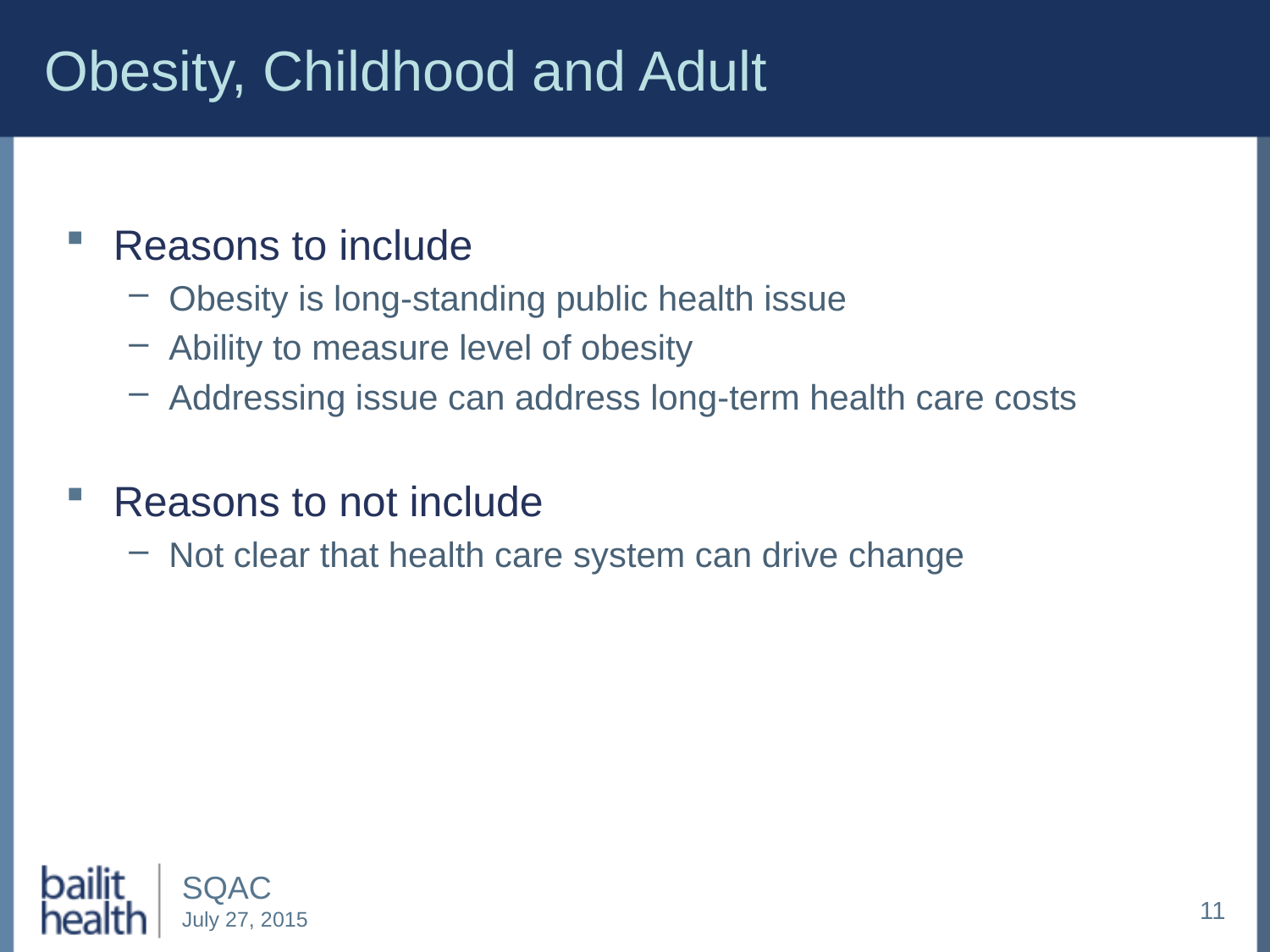

# Obesity, Childhood and Adult
Reasons to include
Obesity is long-standing public health issue
Ability to measure level of obesity
Addressing issue can address long-term health care costs

Reasons to not include
Not clear that health care system can drive change

11